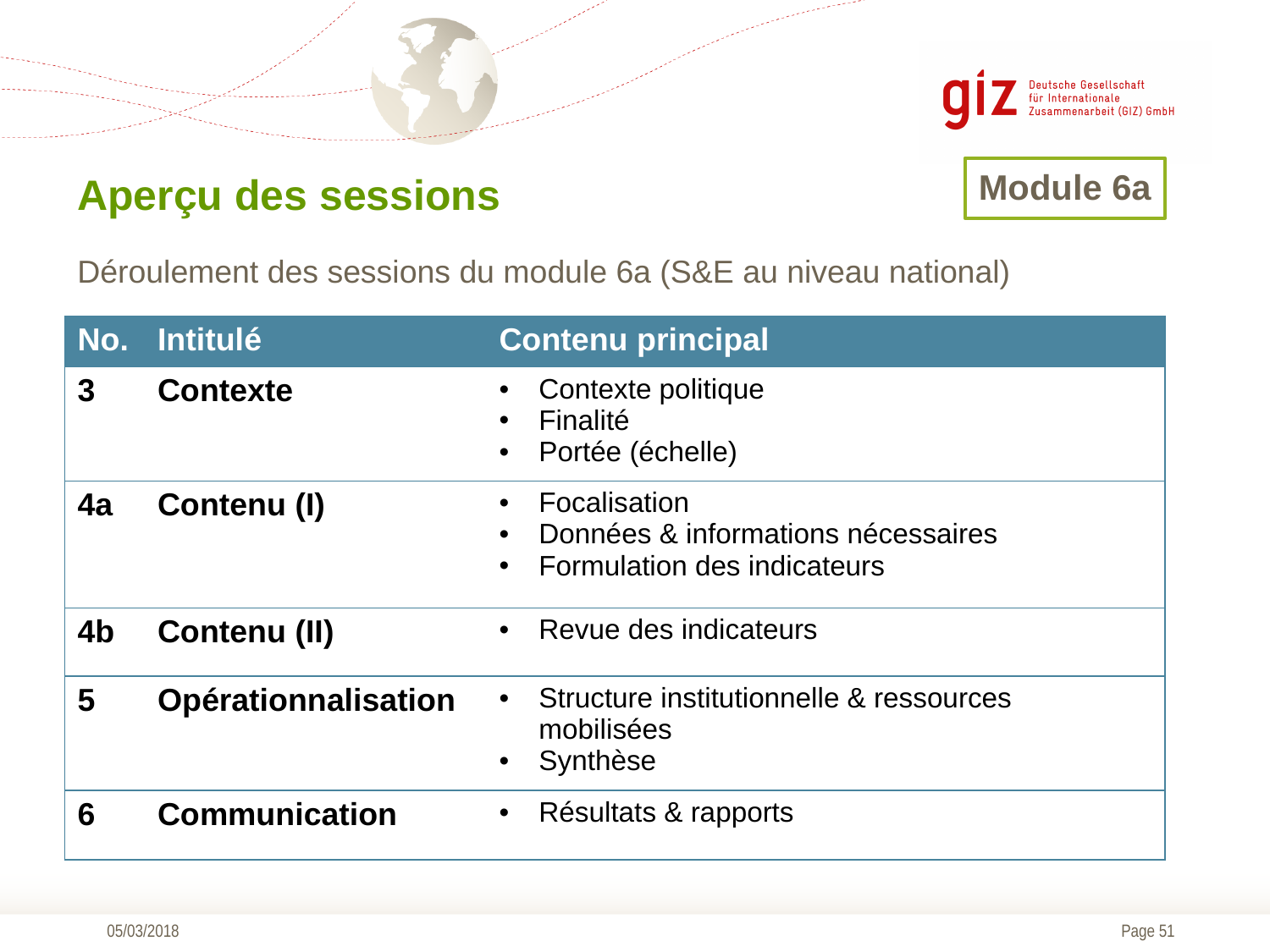

Module 6a
Aperçu des sessions
Déroulement des sessions du module 6a (S&E au niveau national)
| No. | Intitulé | Contenu principal |
| --- | --- | --- |
| 3 | Contexte | Contexte politique Finalité Portée (échelle) |
| 4a | Contenu (I) | Focalisation Données & informations nécessaires Formulation des indicateurs |
| 4b | Contenu (II) | Revue des indicateurs |
| 5 | Opérationnalisation | Structure institutionnelle & ressources mobilisées Synthèse |
| 6 | Communication | Résultats & rapports |
05/03/2018